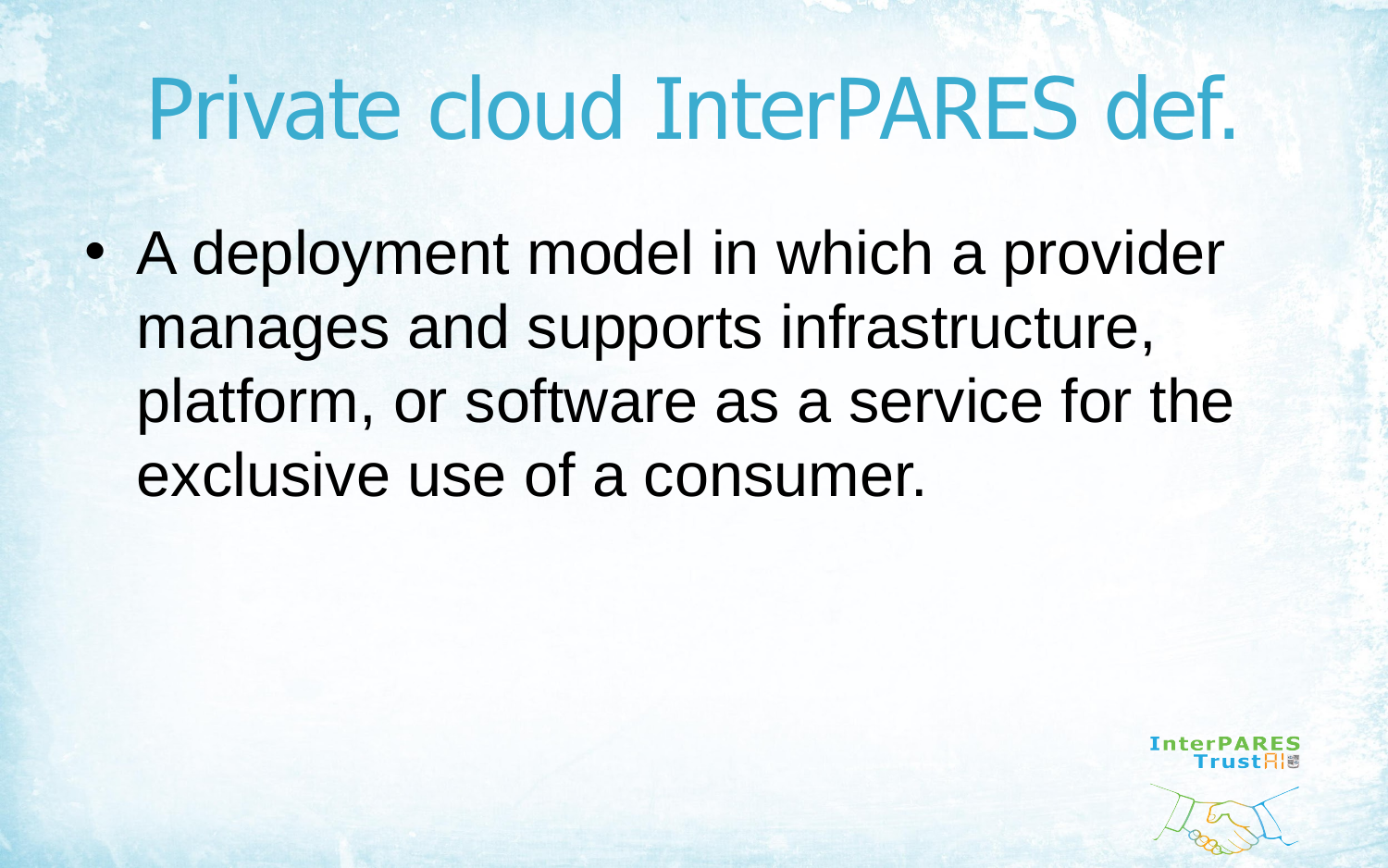

# Private cloud InterPARES def.
A deployment model in which a provider manages and supports infrastructure, platform, or software as a service for the exclusive use of a consumer.